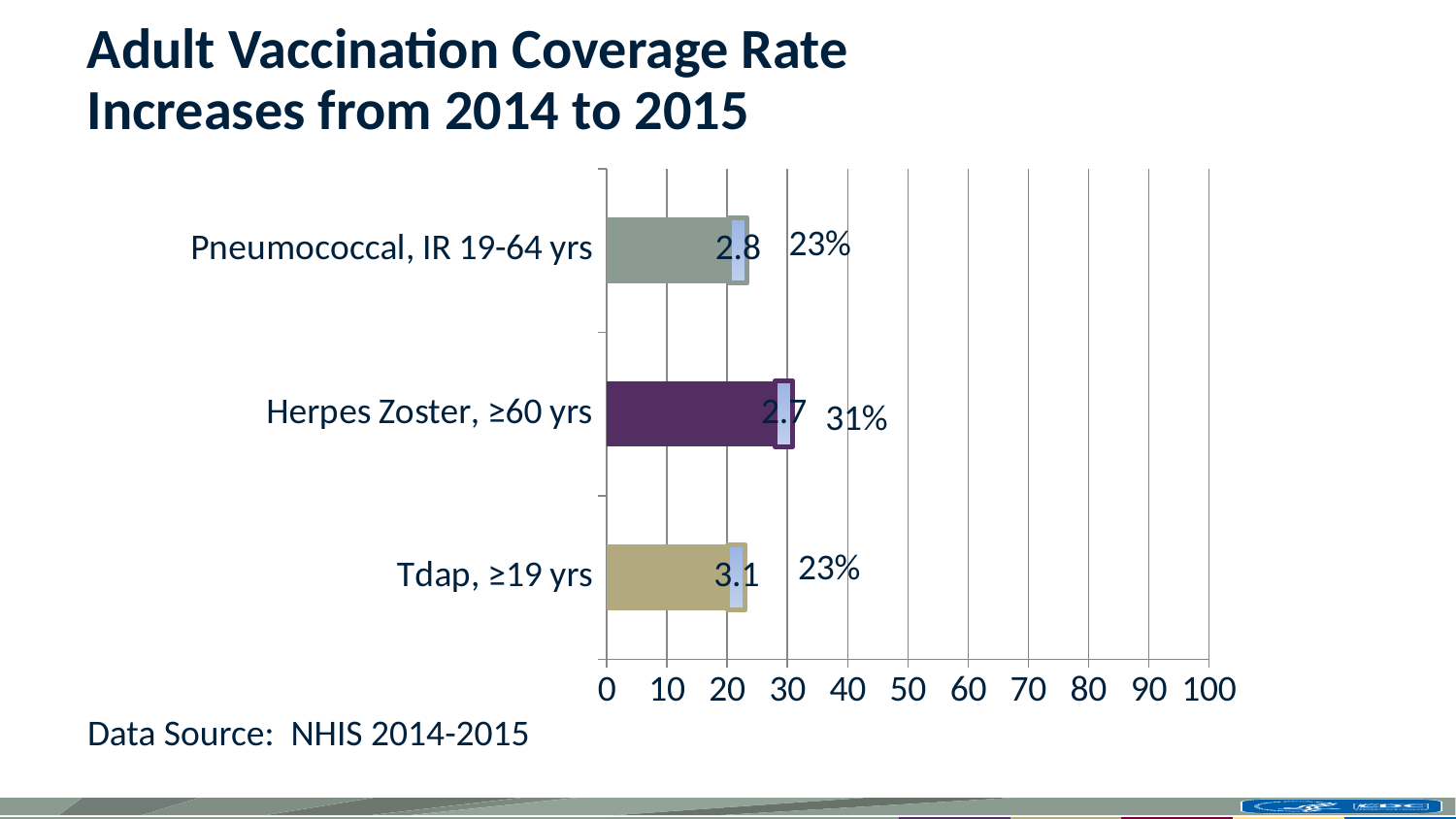

# Adult Vaccination Coverage Rate Increases from 2014 to 2015

### Chart

| Category | 2013 | 2014 |
|---|---|---|
| Tdap, ≥19 yrs | 20.1 | 2.9 |
| Herpes Zoster, ≥60 yrs | 27.9 | 3.0 |
| Pneumococcal, IR 19-64 yrs | 20.3 | 3.0 |
Data Source:  NHIS 2014-2015